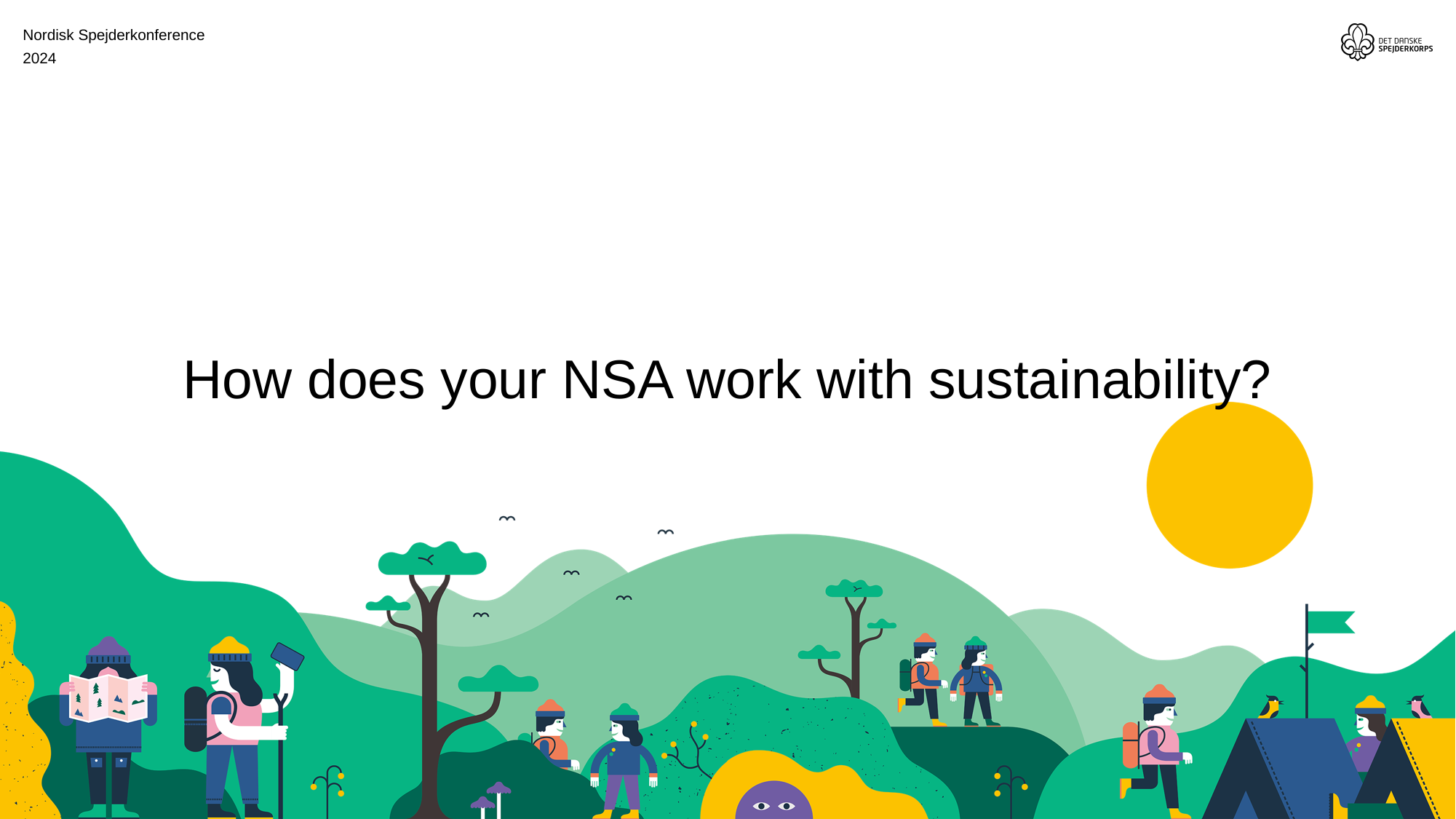

Nordisk Spejderkonference
2024
# How does your NSA work with sustainability?